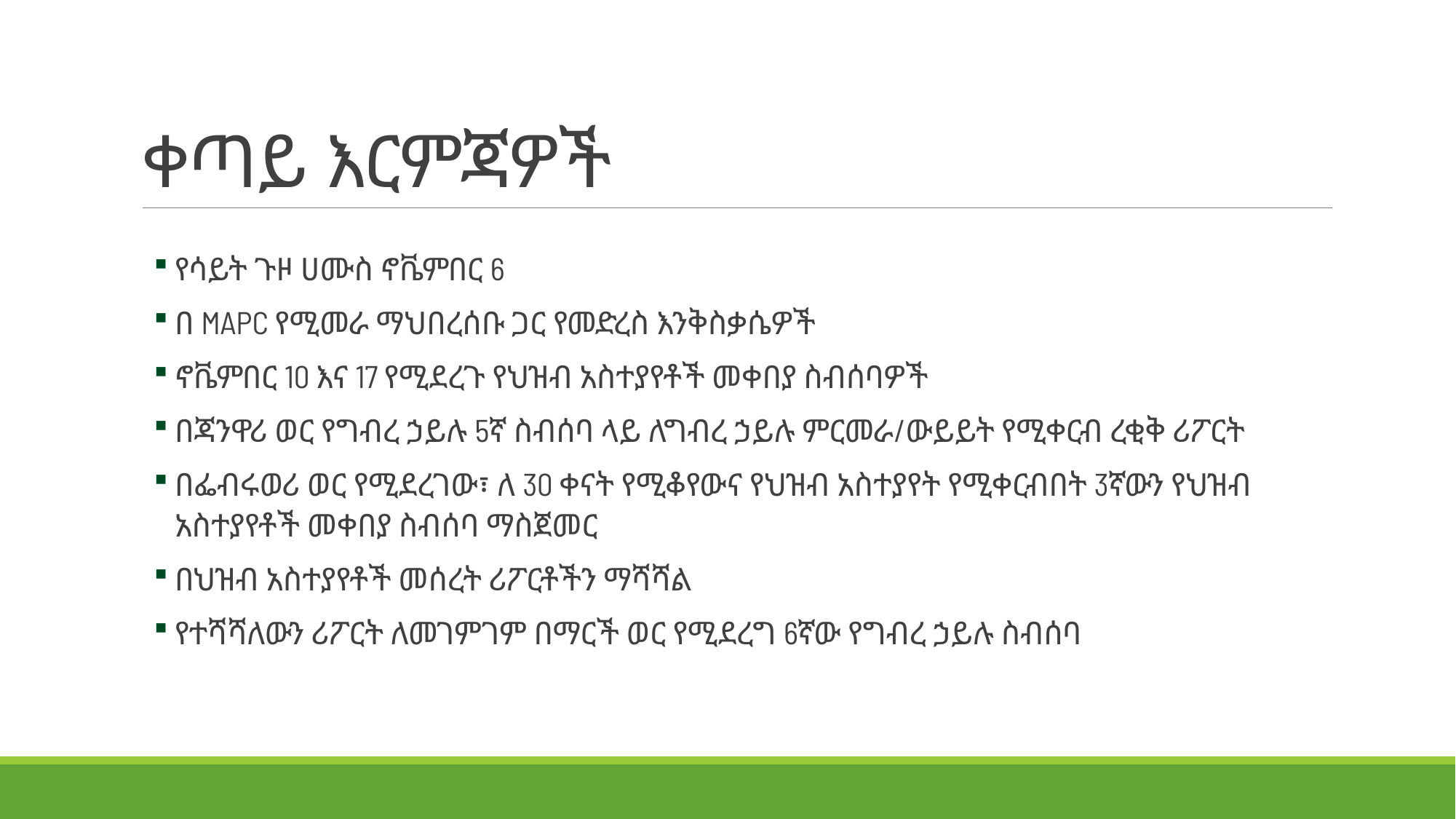

# ቀጣይ እርምጃዎች
የሳይት ጉዞ ሀሙስ ኖቬምበር 6
በ MAPC የሚመራ ማህበረሰቡ ጋር የመድረስ እንቅስቃሴዎች
ኖቬምበር 10 እና 17 የሚደረጉ የህዝብ አስተያየቶች መቀበያ ስብሰባዎች
በጃንዋሪ ወር የግብረ ኃይሉ 5ኛ ስብሰባ ላይ ለግብረ ኃይሉ ምርመራ/ውይይት የሚቀርብ ረቂቅ ሪፖርት
በፌብሩወሪ ወር የሚደረገው፣ ለ 30 ቀናት የሚቆየውና የህዝብ አስተያየት የሚቀርብበት 3ኛውን የህዝብ አስተያየቶች መቀበያ ስብሰባ ማስጀመር
በህዝብ አስተያየቶች መሰረት ሪፖርቶችን ማሻሻል
የተሻሻለውን ሪፖርት ለመገምገም በማርች ወር የሚደረግ 6ኛው የግብረ ኃይሉ ስብሰባ